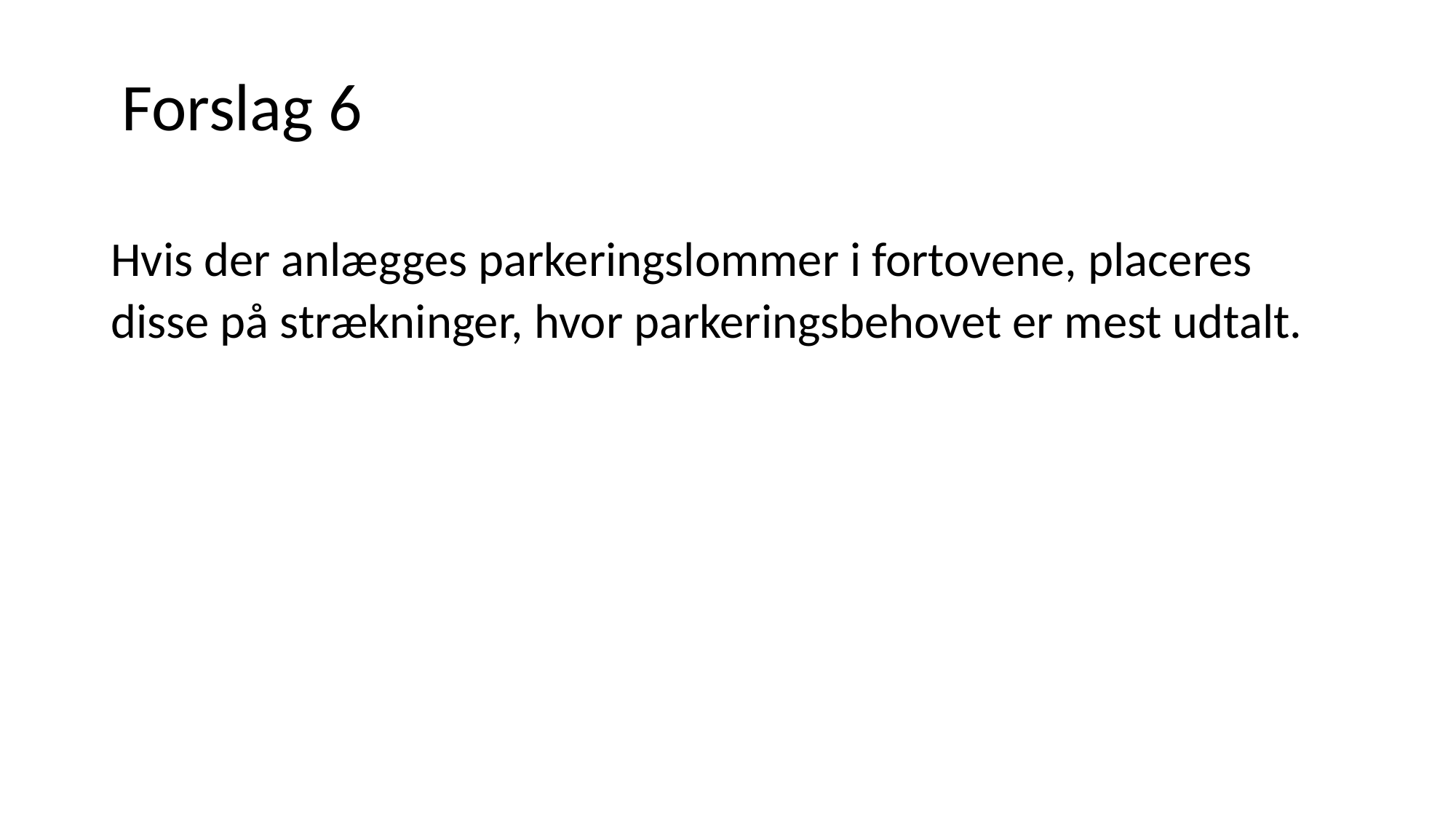

# Forslag 6
Hvis der anlægges parkeringslommer i fortovene, placeres disse på strækninger, hvor parkeringsbehovet er mest udtalt.